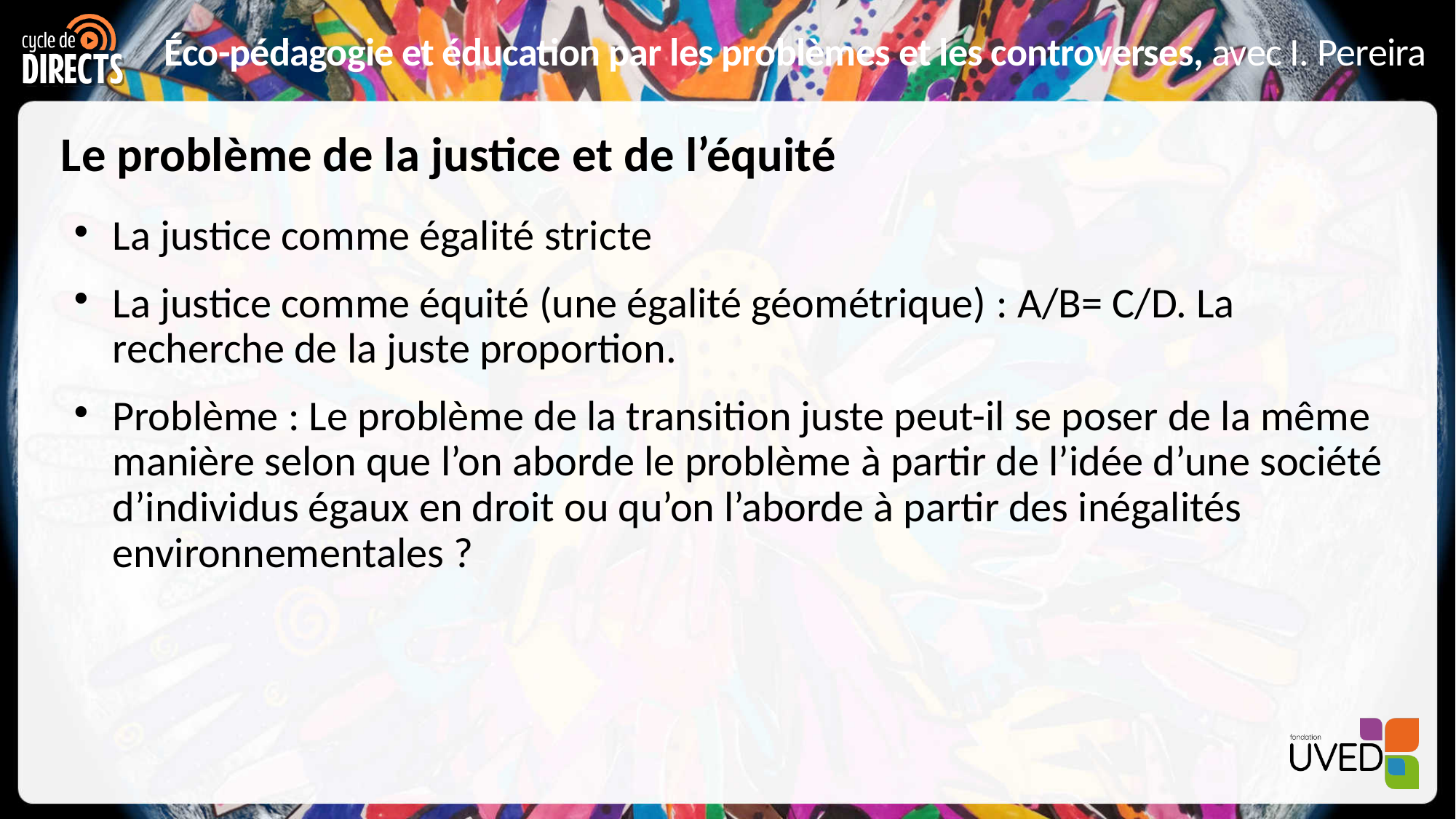

# Le problème de la justice et de l’équité
La justice comme égalité stricte
La justice comme équité (une égalité géométrique) : A/B= C/D. La recherche de la juste proportion.
Problème : Le problème de la transition juste peut-il se poser de la même manière selon que l’on aborde le problème à partir de l’idée d’une société d’individus égaux en droit ou qu’on l’aborde à partir des inégalités environnementales ?